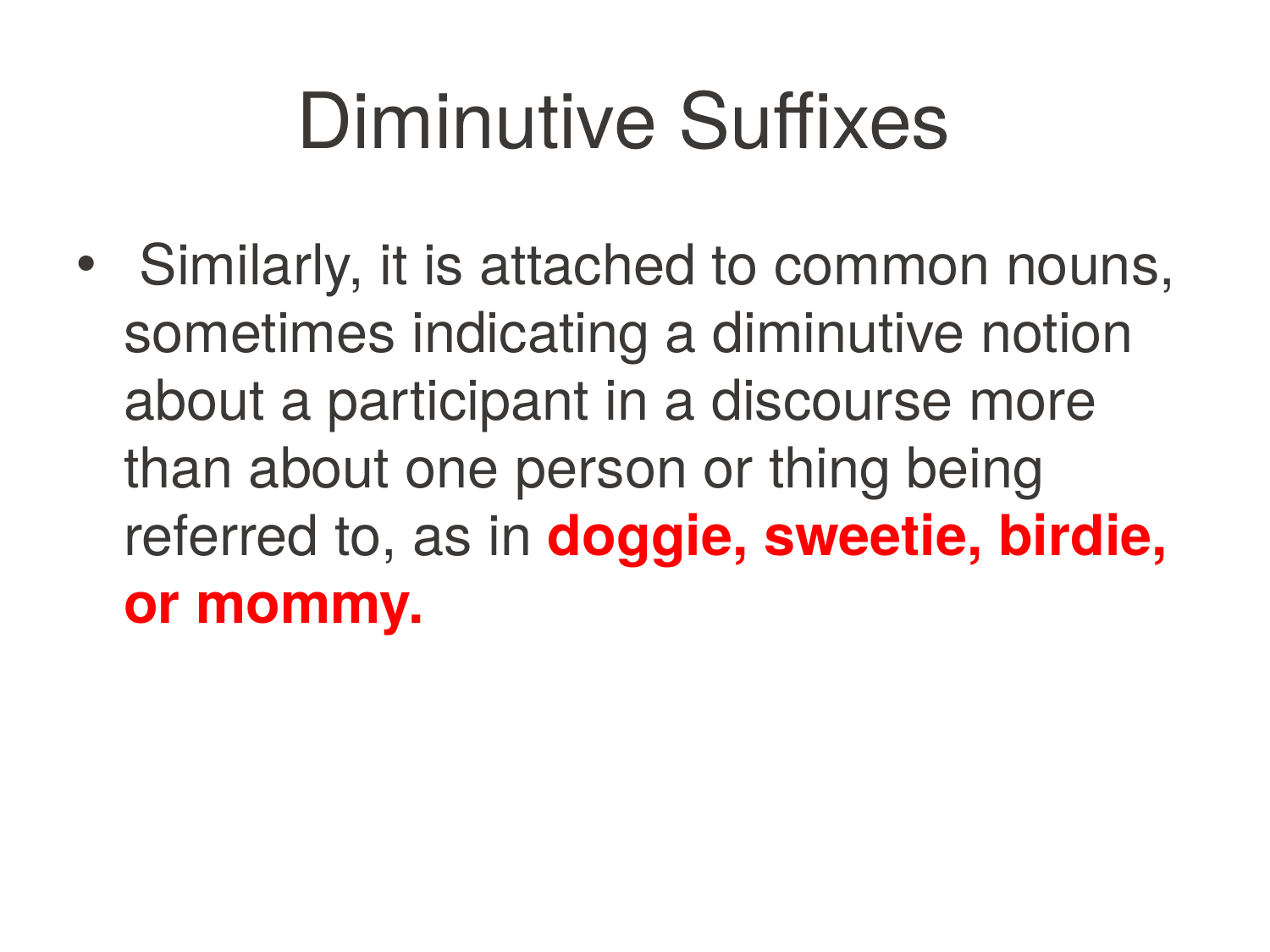

# Diminutive Suffixes
 Similarly, it is attached to common nouns, sometimes indicating a diminutive notion about a participant in a discourse more than about one person or thing being referred to, as in doggie, sweetie, birdie, or mommy.